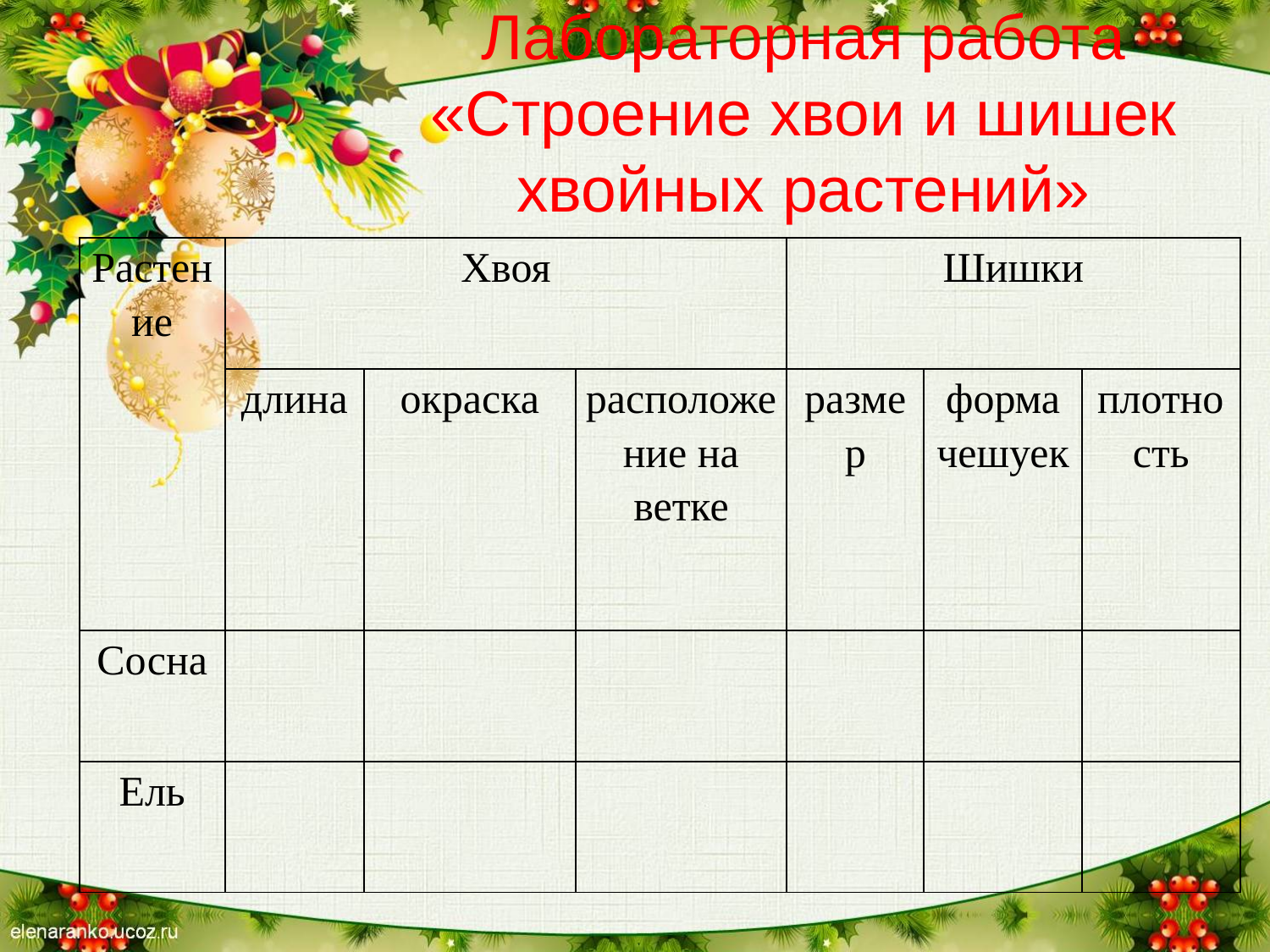

Лабораторная работа
«Строение хвои и шишек хвойных растений»
| Растение | Хвоя |  |  | Шишки |  |  |
| --- | --- | --- | --- | --- | --- | --- |
|  | длина | окраска | расположение на ветке | размер | форма чешуек | плотность |
| Сосна |  |  |  |  |  |  |
| Ель |  |  |  |  |  |  |